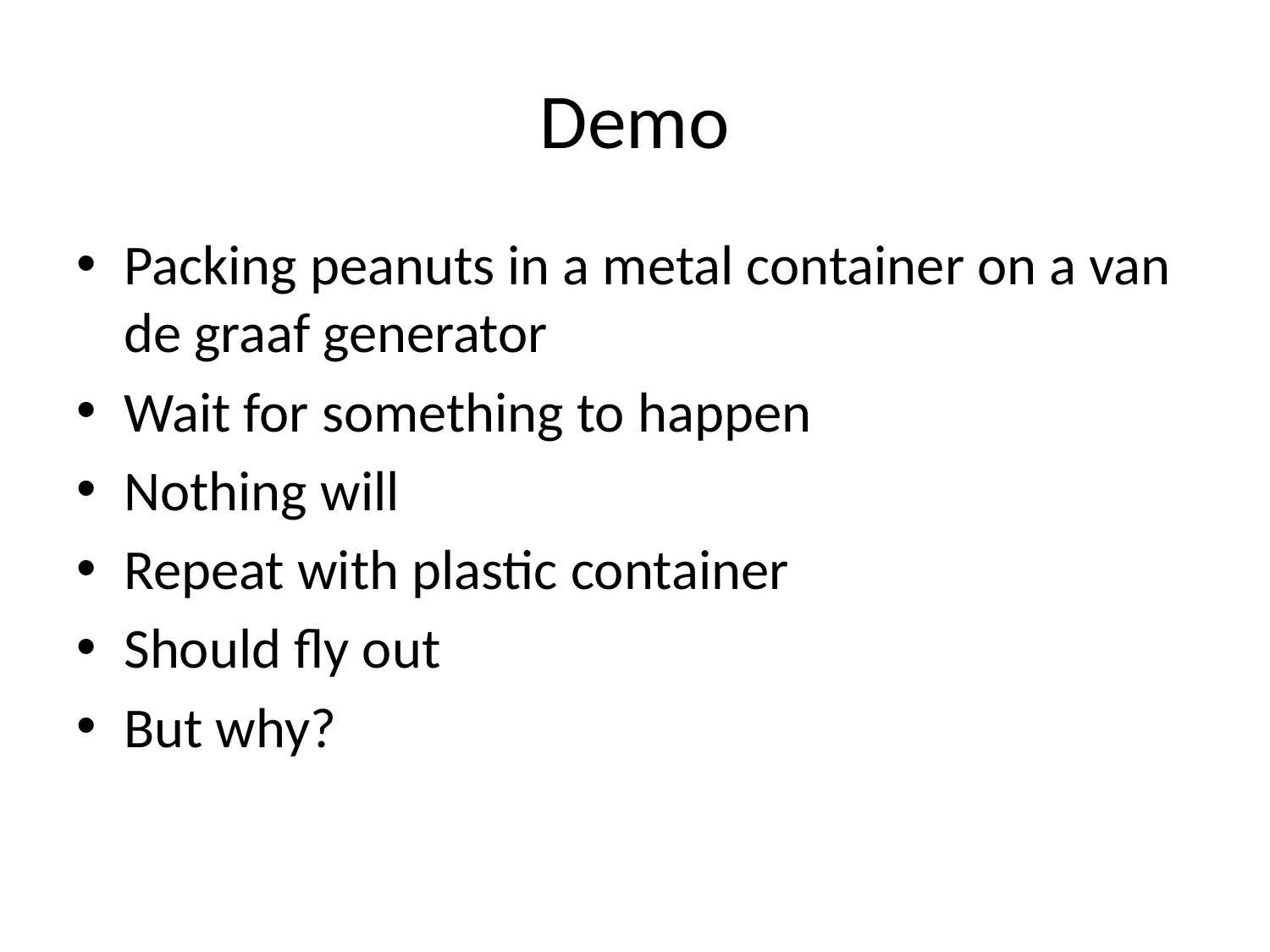

# Demo
Packing peanuts in a metal container on a van de graaf generator
Wait for something to happen
Nothing will
Repeat with plastic container
Should fly out
But why?